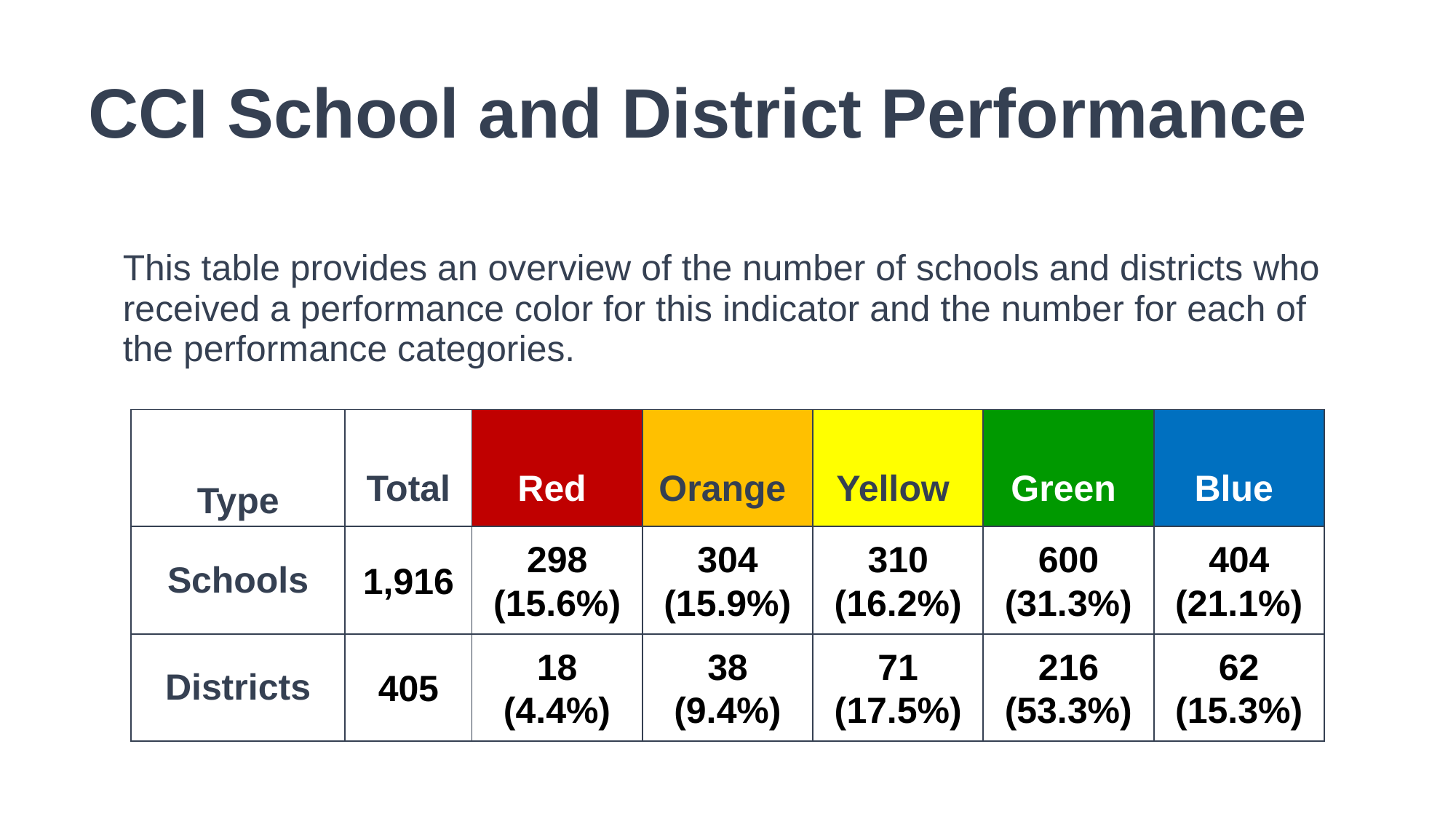

# CCI School and District Performance
This table provides an overview of the number of schools and districts who received a performance color for this indicator and the number for each of the performance categories.
| Type | Total | Red | Orange | Yellow | Green | Blue |
| --- | --- | --- | --- | --- | --- | --- |
| Schools | 1,916 | 298 (15.6%) | 304 (15.9%) | 310 (16.2%) | 600 (31.3%) | 404 (21.1%) |
| Districts | 405 | 18 (4.4%) | 38 (9.4%) | 71 (17.5%) | 216 (53.3%) | 62 (15.3%) |